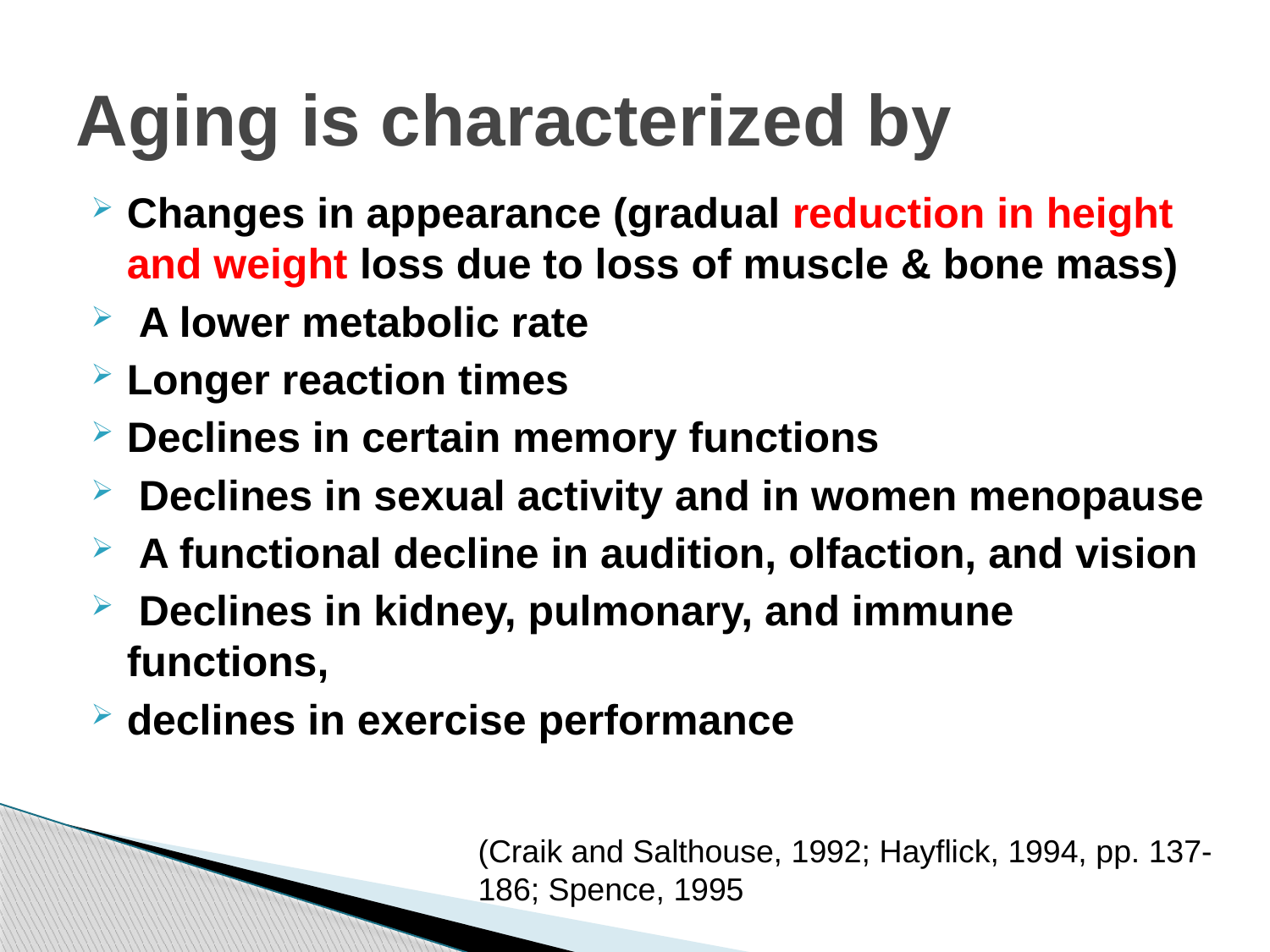

# Aging is characterized by
Changes in appearance (gradual reduction in height and weight loss due to loss of muscle & bone mass)
 A lower metabolic rate
Longer reaction times
Declines in certain memory functions
 Declines in sexual activity and in women menopause
 A functional decline in audition, olfaction, and vision
 Declines in kidney, pulmonary, and immune functions,
declines in exercise performance
(Craik and Salthouse, 1992; Hayflick, 1994, pp. 137-186; Spence, 1995